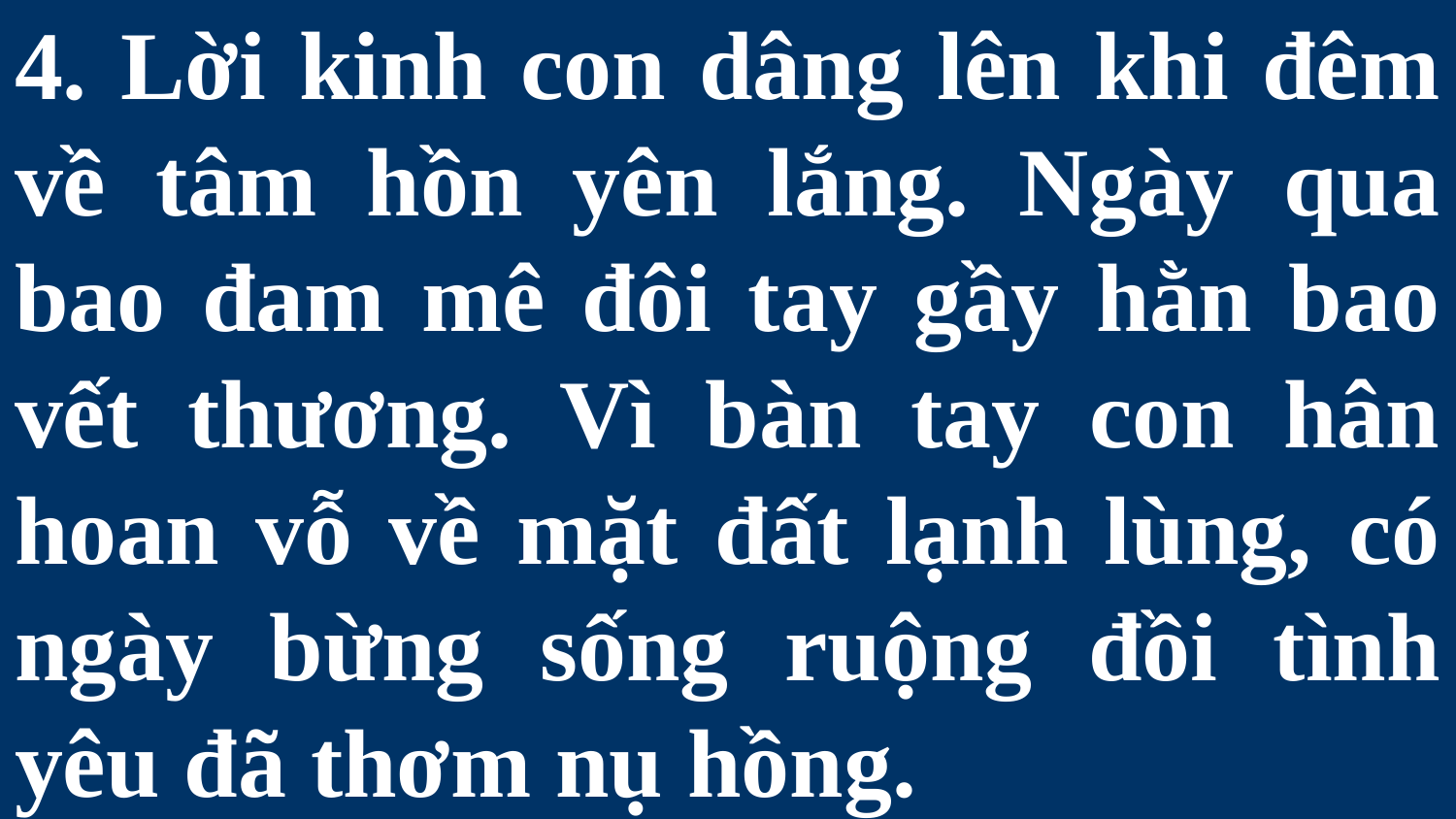

# 4. Lời kinh con dâng lên khi đêm về tâm hồn yên lắng. Ngày qua bao đam mê đôi tay gầy hằn bao vết thương. Vì bàn tay con hân hoan vỗ về mặt đất lạnh lùng, có ngày bừng sống ruộng đồi tình yêu đã thơm nụ hồng.